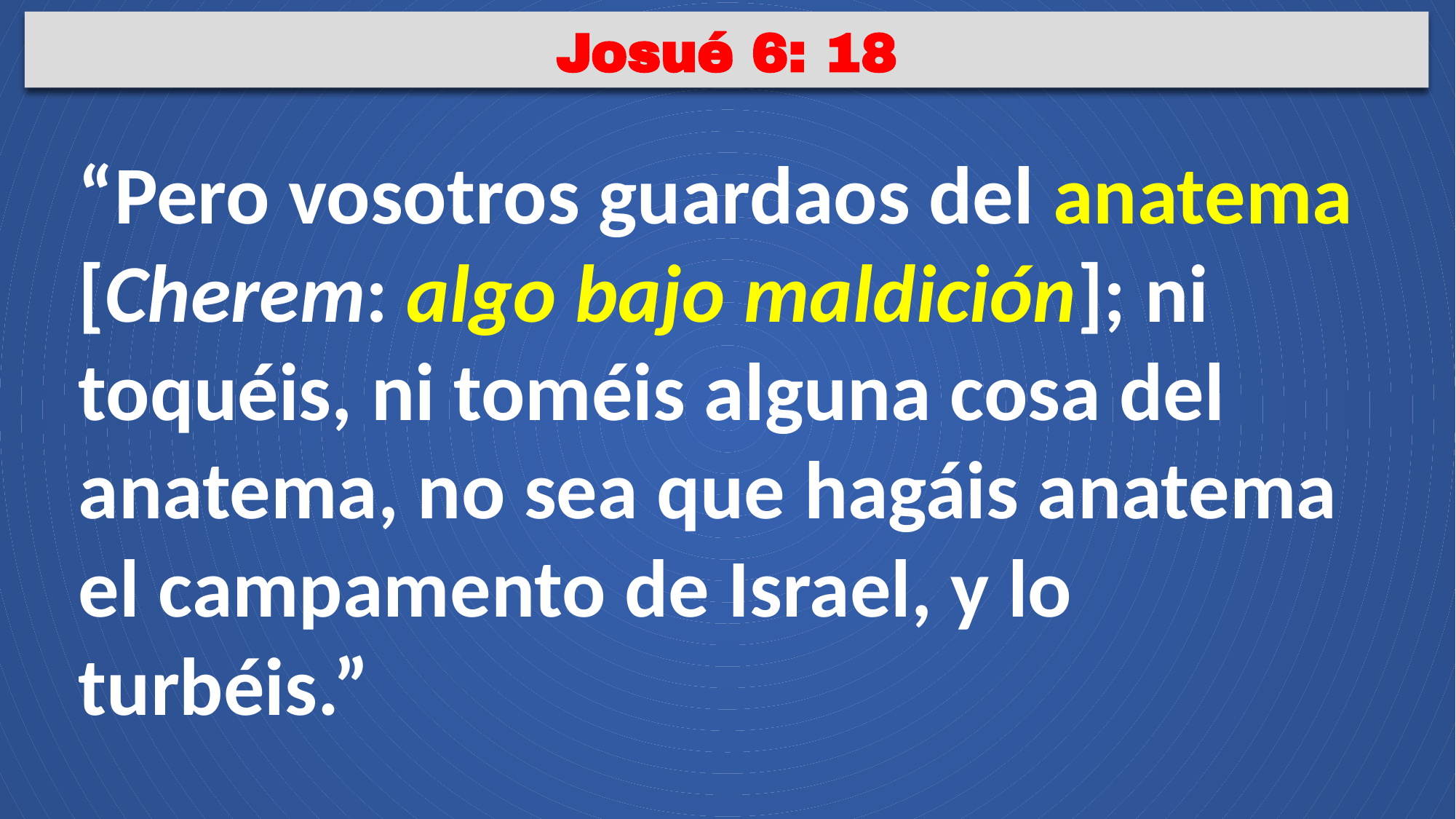

Josué 6: 18
“Pero vosotros guardaos del anatema [Cherem: algo bajo maldición]; ni toquéis, ni toméis alguna cosa del anatema, no sea que hagáis anatema el campamento de Israel, y lo turbéis.”